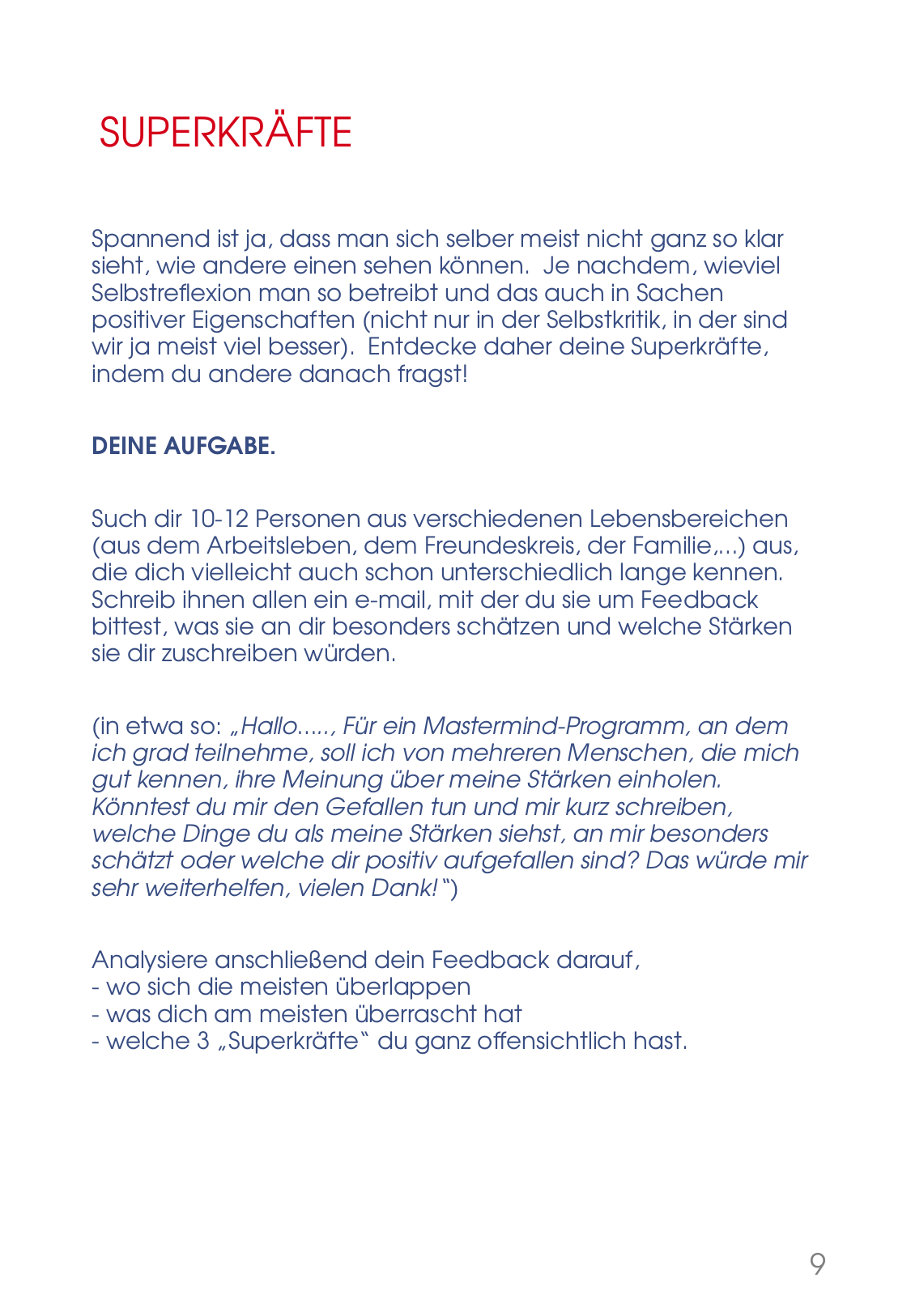

# SUPERKRÄFTE
Spannend ist ja, dass man sich selber meist nicht ganz so klar sieht, wie andere einen sehen können.  Je nachdem, wieviel Selbstreflexion man so betreibt und das auch in Sachen positiver Eigenschaften (nicht nur in der Selbstkritik, in der sind wir ja meist viel besser).  Entdecke daher deine Superkräfte, indem du andere danach fragst!
DEINE AUFGABE.
Such dir 10-12 Personen aus verschiedenen Lebensbereichen (aus dem Arbeitsleben, dem Freundeskreis, der Familie,…) aus, die dich vielleicht auch schon unterschiedlich lange kennen.
Schreib ihnen allen ein e-mail, mit der du sie um Feedback bittest, was sie an dir besonders schätzen und welche Stärken sie dir zuschreiben würden.
(in etwa so: „Hallo….., Für ein Mastermind-Programm, an dem ich grad teilnehme, soll ich von mehreren Menschen, die mich gut kennen, ihre Meinung über meine Stärken einholen. Könntest du mir den Gefallen tun und mir kurz schreiben, welche Dinge du als meine Stärken siehst, an mir besonders schätzt oder welche dir positiv aufgefallen sind? Das würde mir sehr weiterhelfen, vielen Dank!“)
Analysiere anschließend dein Feedback darauf,
- wo sich die meisten überlappen
- was dich am meisten überrascht hat
- welche 3 „Superkräfte“ du ganz offensichtlich hast.
9